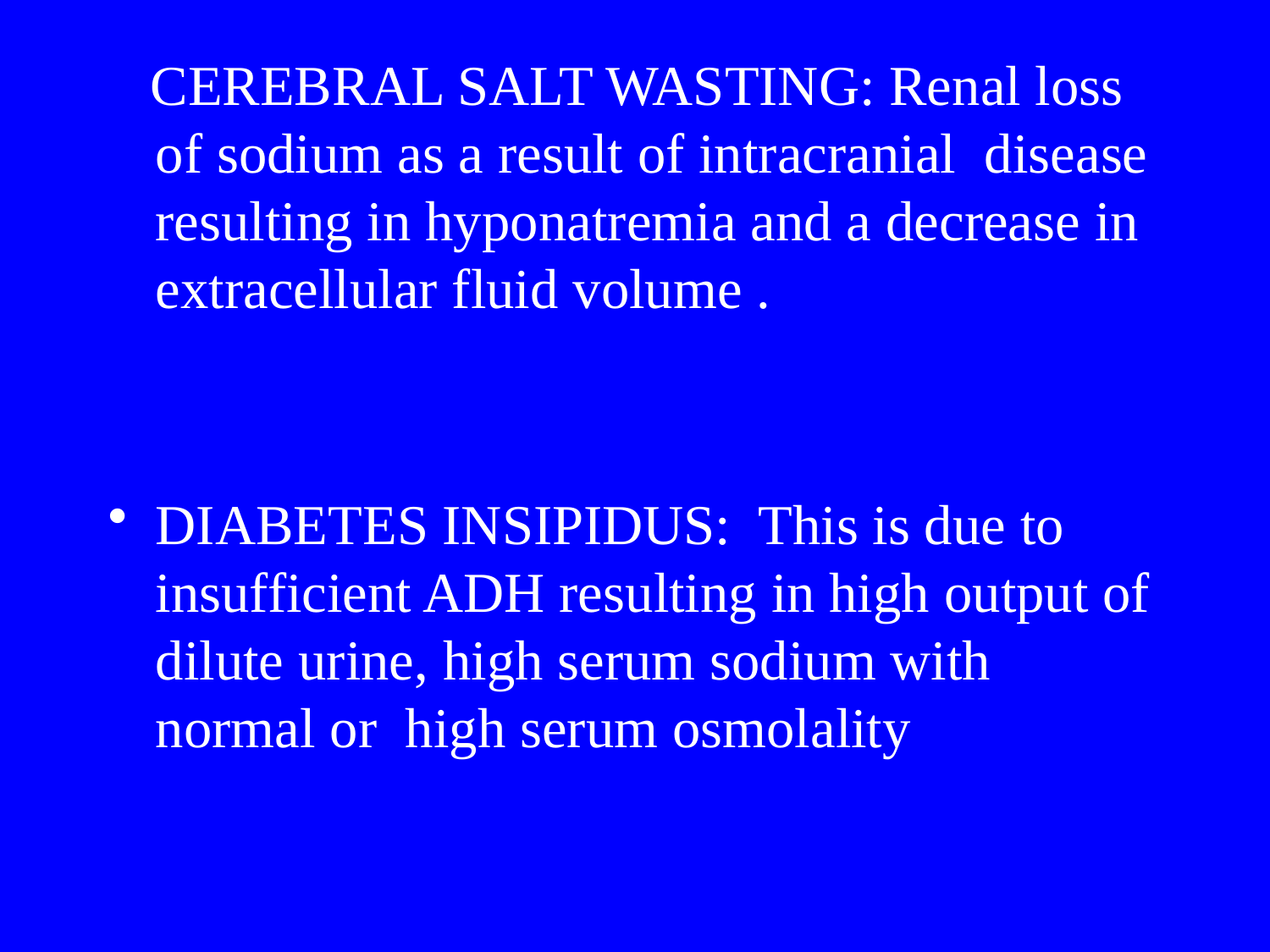

CEREBRAL SALT WASTING: Renal loss of sodium as a result of intracranial  disease resulting in hyponatremia and a decrease in extracellular fluid volume .

DIABETES INSIPIDUS:  This is due to insufficient ADH resulting in high output of dilute urine, high serum sodium with normal or  high serum osmolality
#